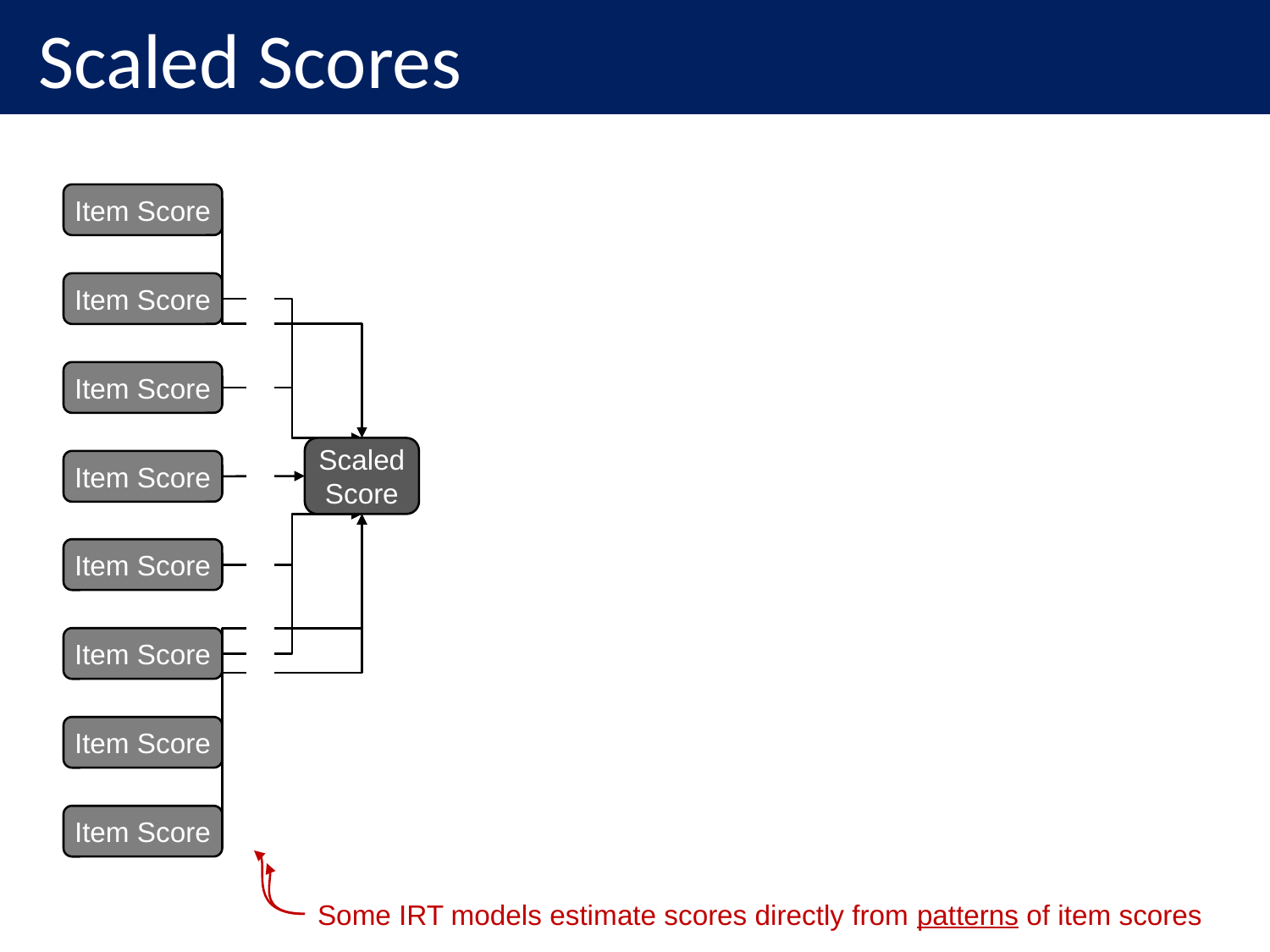

Scaled Scores

Item Score
Item Score
Item Score
Item Score
Item Score
Item Score
Item Score
Item Score
Scaled
Score
Some IRT models estimate scores directly from patterns of item scores